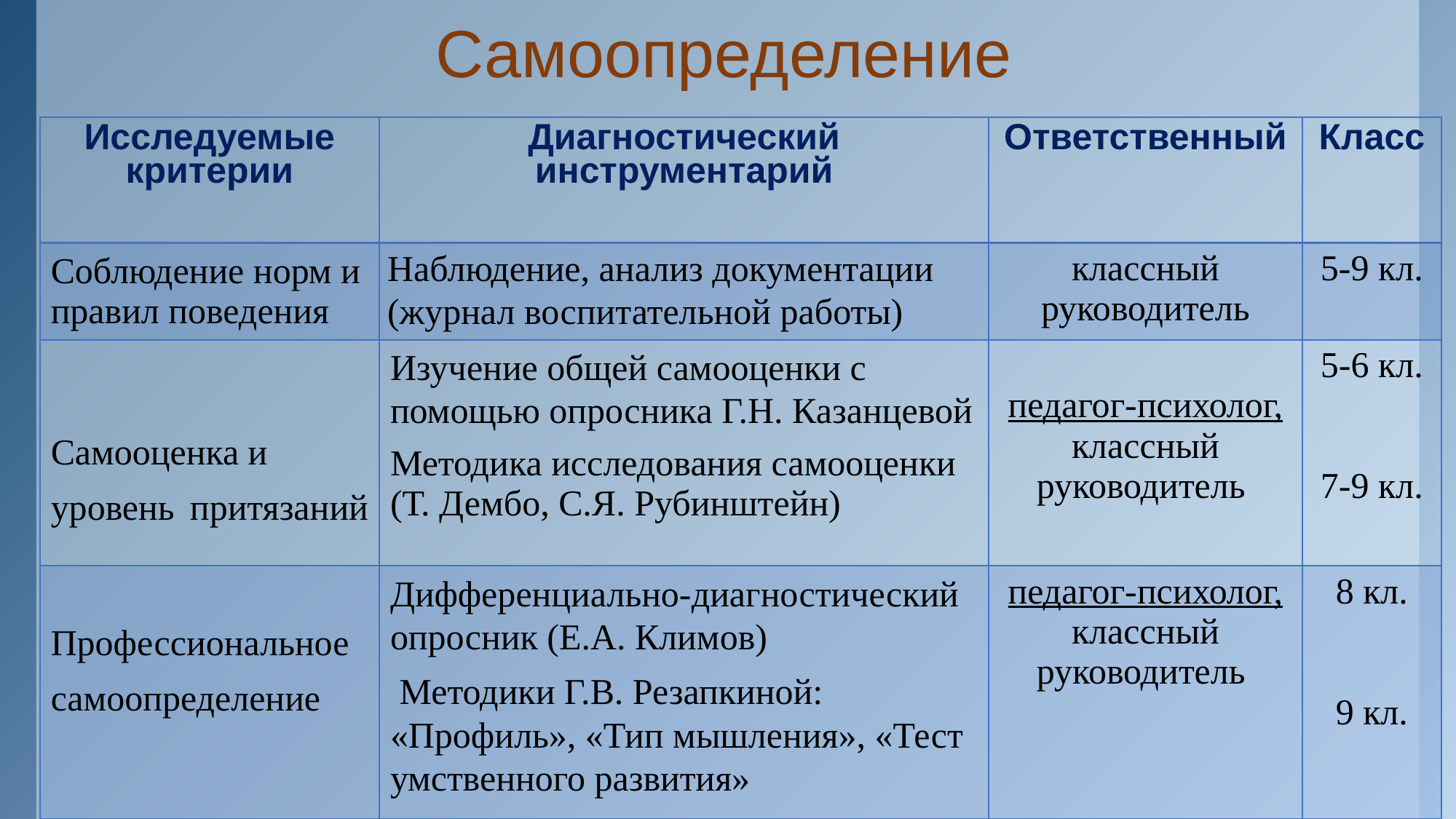

# Самоопределение
| Исследуемые критерии | Диагностический инструментарий | Ответственный | Класс |
| --- | --- | --- | --- |
| Соблюдение норм и правил поведения | Наблюдение, анализ документации (журнал воспитательной работы) | классный руководитель | 5-9 кл. |
| Самооценка и уровень притязаний | Изучение общей самооценки с помощью опросника Г.Н. Казанцевой Методика исследования самооценки (Т. Дембо, С.Я. Рубинштейн) | педагог-психолог, классный руководитель | 5-6 кл. 7-9 кл. |
| Профессиональное самоопределение | Дифференциально-диагностический опросник (Е.А. Климов) Методики Г.В. Резапкиной: «Профиль», «Тип мышления», «Тест умственного развития» | педагог-психолог, классный руководитель | 8 кл. 9 кл. |